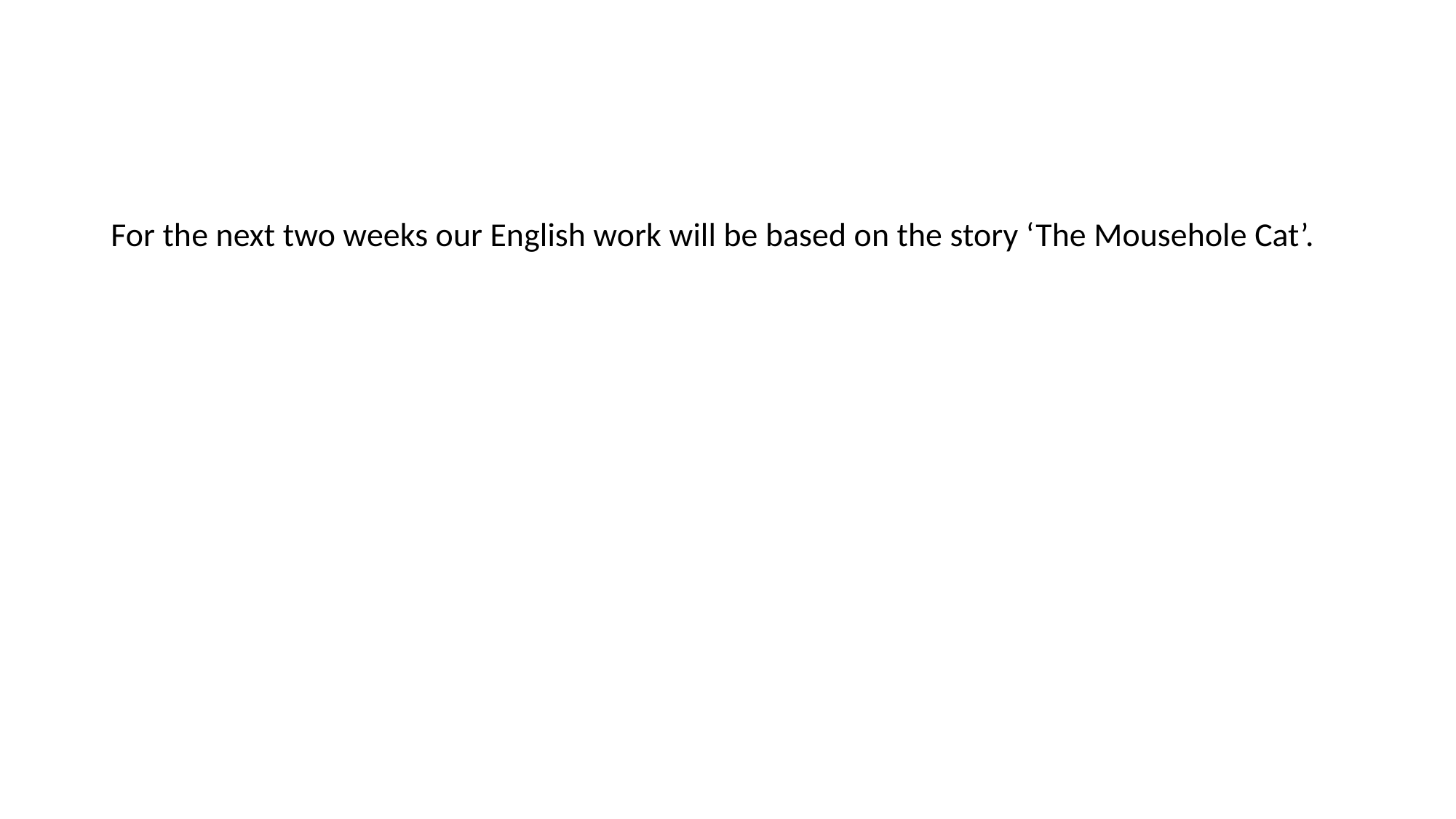

# For the next two weeks our English work will be based on the story ‘The Mousehole Cat’.